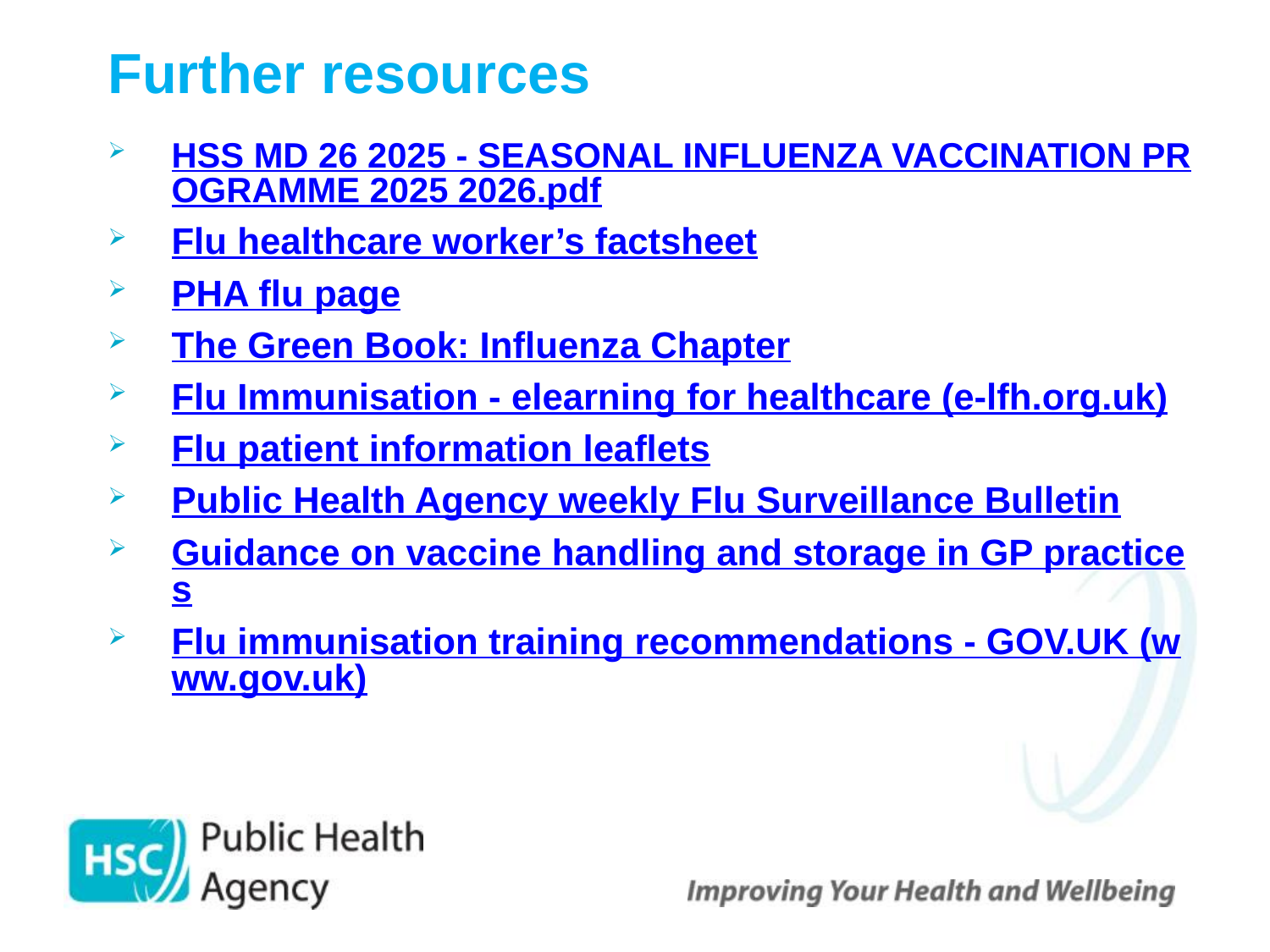

# Further resources
HSS MD 26 2025 - SEASONAL INFLUENZA VACCINATION PROGRAMME 2025 2026.pdf
Flu healthcare worker’s factsheet
PHA flu page
The Green Book: Influenza Chapter
Flu Immunisation - elearning for healthcare (e-lfh.org.uk)
Flu patient information leaflets
Public Health Agency weekly Flu Surveillance Bulletin
Guidance on vaccine handling and storage in GP practices
Flu immunisation training recommendations - GOV.UK (www.gov.uk)